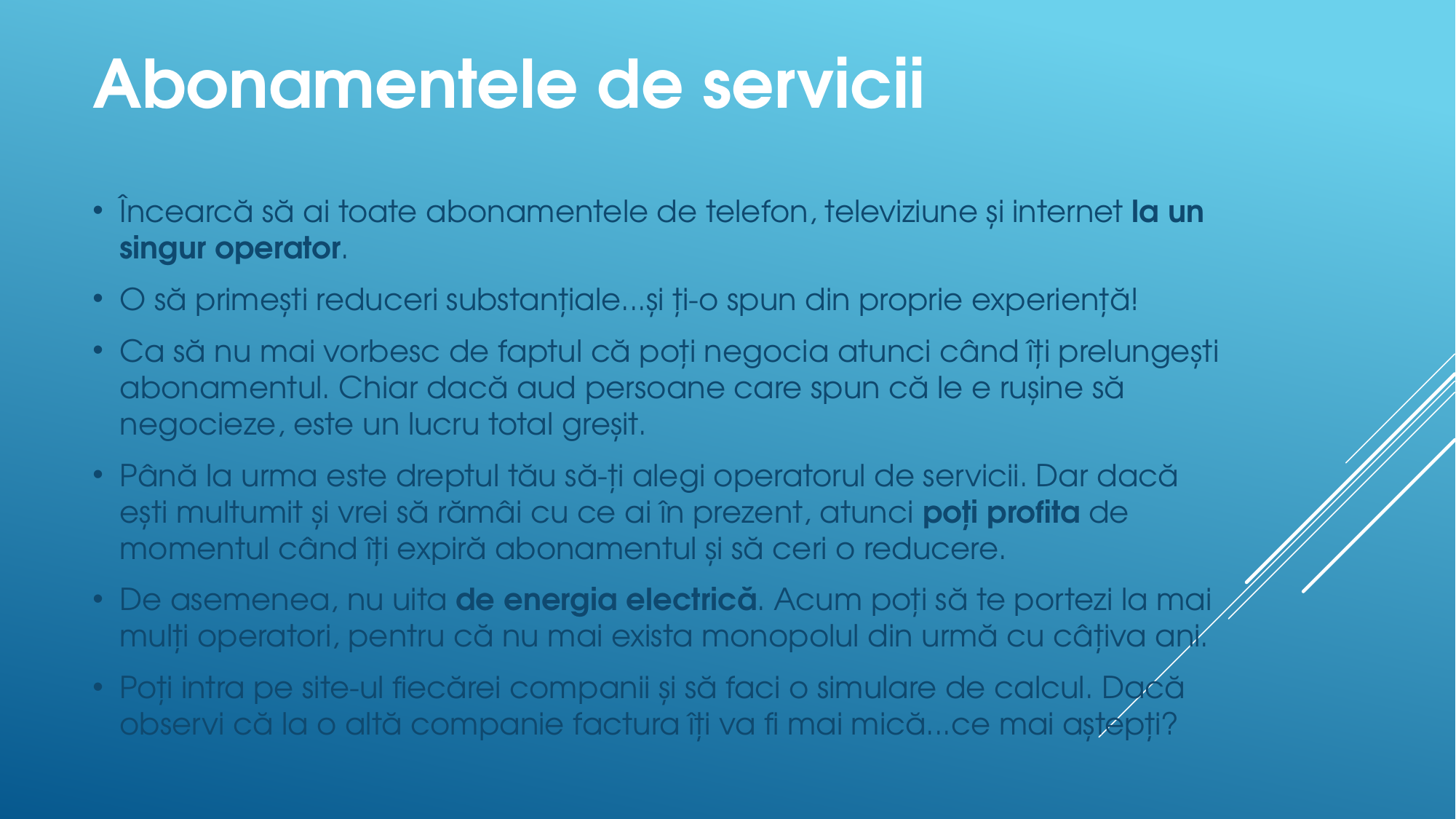

# Abonamentele de servicii
Încearcă să ai toate abonamentele de telefon, televiziune și internet la un singur operator.
O să primești reduceri substanțiale...și ți-o spun din proprie experiență!
Ca să nu mai vorbesc de faptul că poți negocia atunci când îți prelungești abonamentul. Chiar dacă aud persoane care spun că le e rușine să negocieze, este un lucru total greșit.
Până la urma este dreptul tău să-ți alegi operatorul de servicii. Dar dacă ești multumit și vrei să rămâi cu ce ai în prezent, atunci poți profita de momentul când îți expiră abonamentul și să ceri o reducere.
De asemenea, nu uita de energia electrică. Acum poți să te portezi la mai mulți operatori, pentru că nu mai exista monopolul din urmă cu câțiva ani.
Poți intra pe site-ul fiecărei companii și să faci o simulare de calcul. Dacă observi că la o altă companie factura îți va fi mai mică...ce mai aștepți?